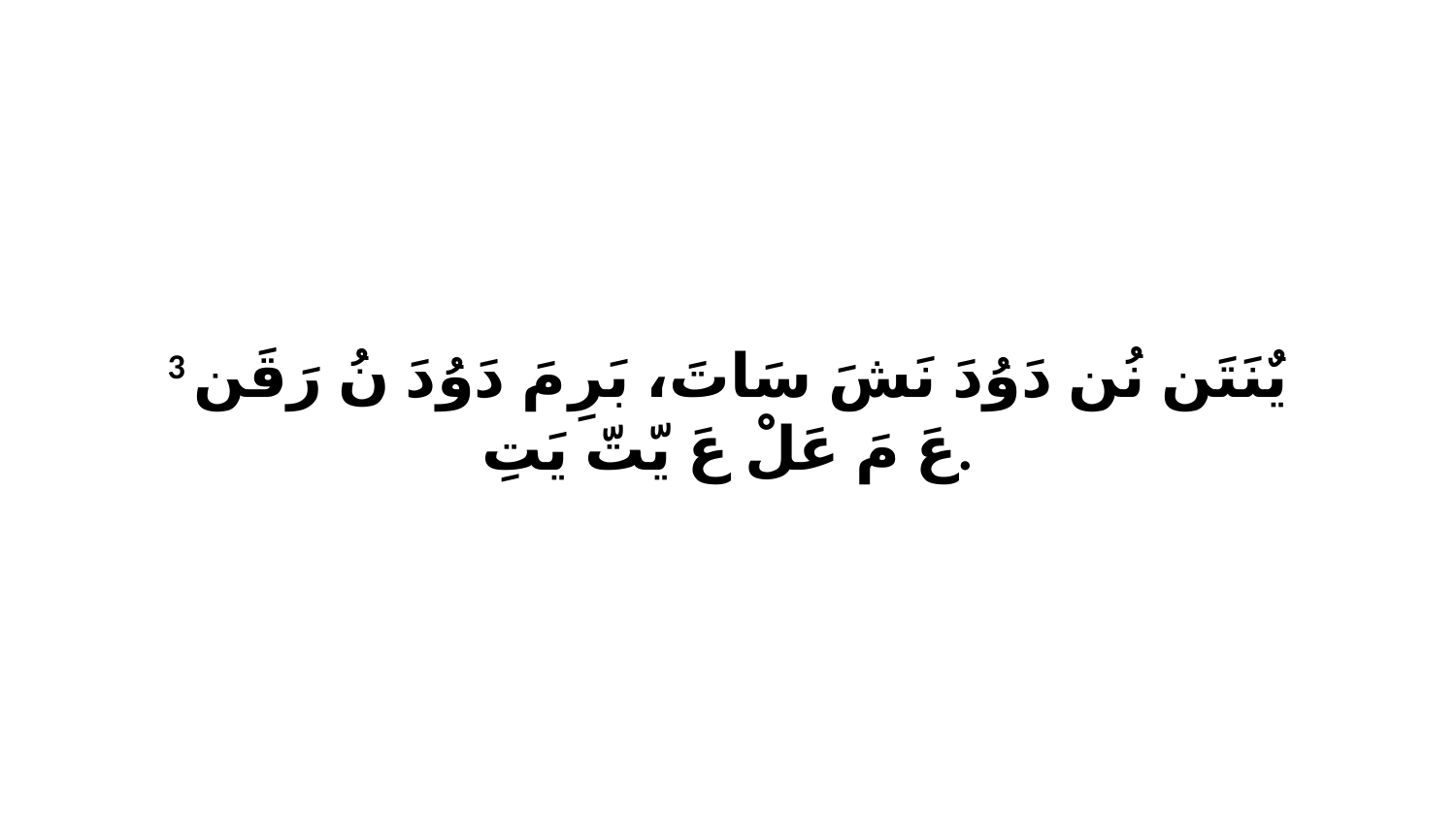

3 يٌنَتَن نُن دَوُدَ نَشَ سَاتَ، بَرِ مَ دَوُدَ نُ رَقَن عَ مَ عَلْ عَ يّتّ يَتِ.